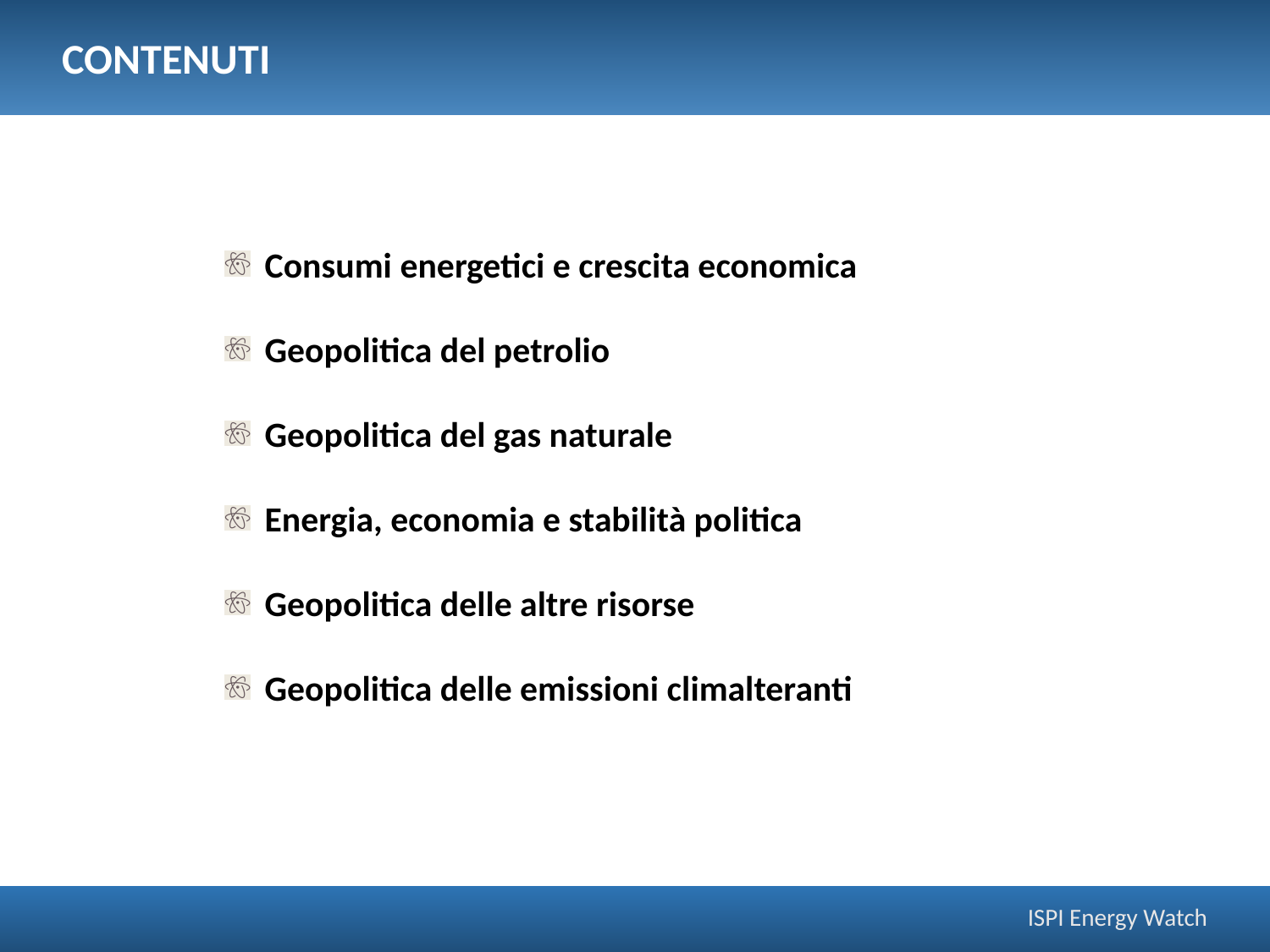

Contenuti
Consumi energetici e crescita economica

Geopolitica del petrolio
Geopolitica del gas naturale

Energia, economia e stabilità politica

Geopolitica delle altre risorse

Geopolitica delle emissioni climalteranti